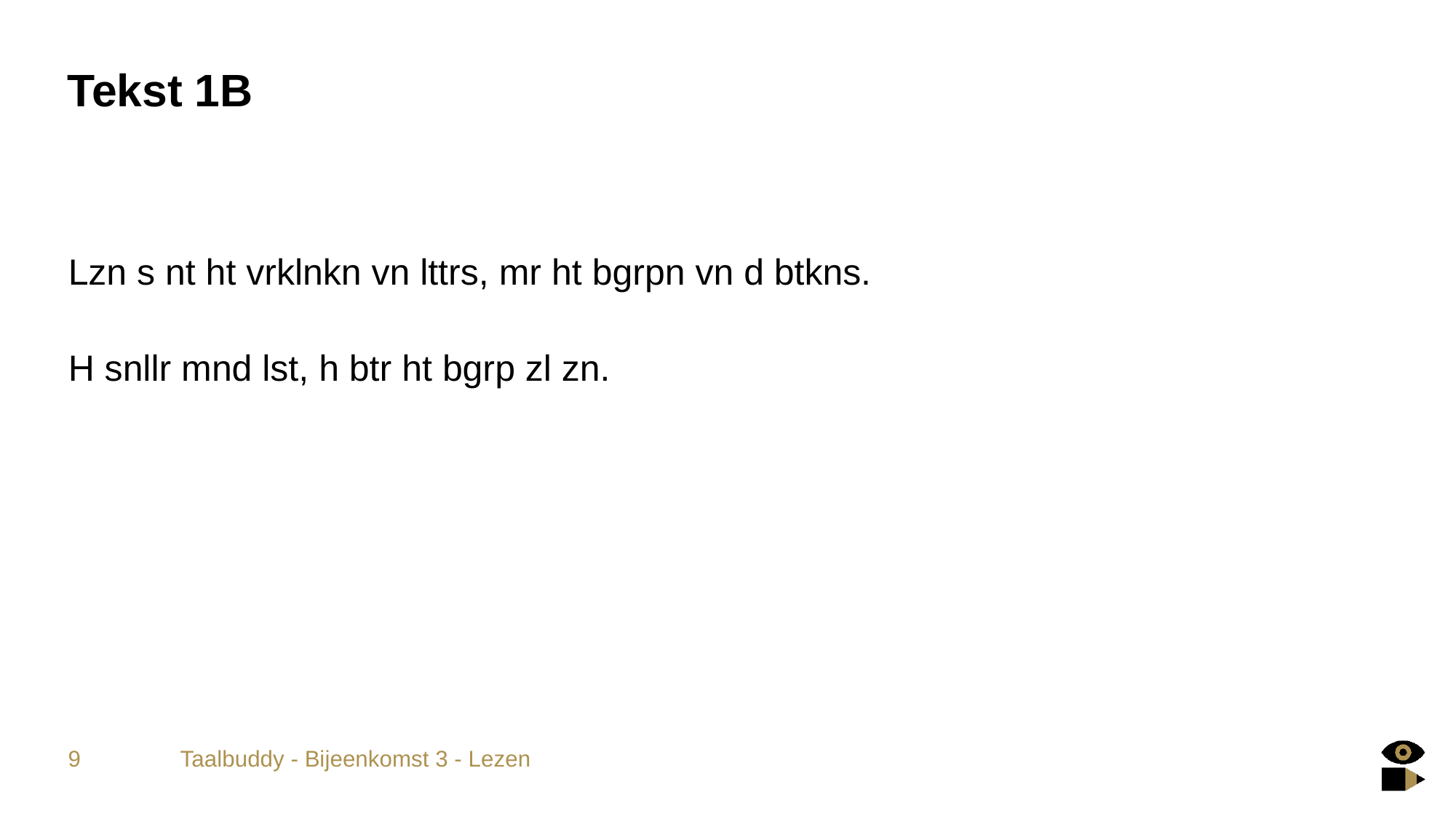

# Tekst 1B
Lzn s nt ht vrklnkn vn lttrs, mr ht bgrpn vn d btkns.

H snllr mnd lst, h btr ht bgrp zl zn.

9
Taalbuddy - Bijeenkomst 3 - Lezen